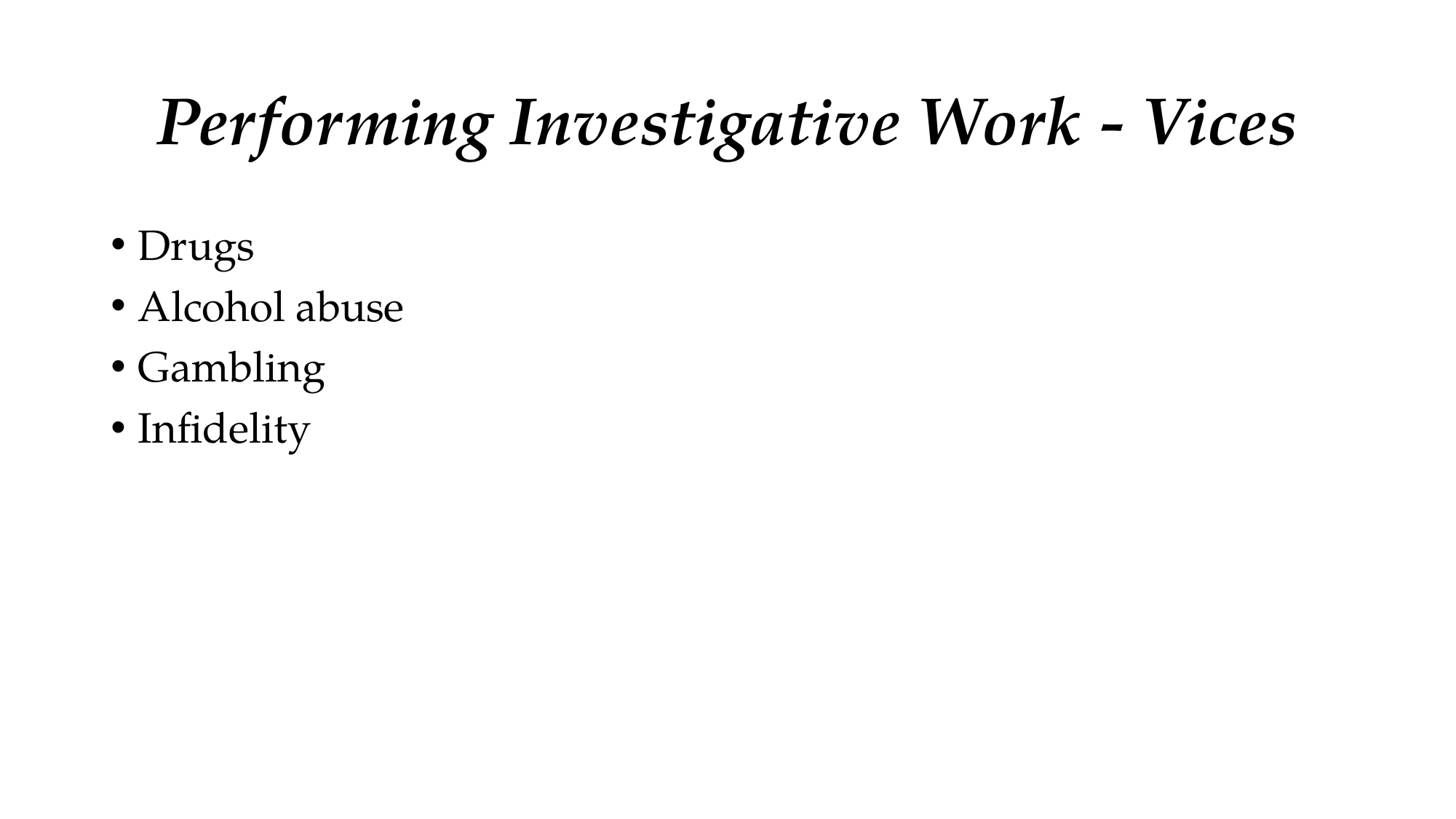

# Performing Investigative Work - Vices
Drugs
Alcohol abuse
Gambling
Infidelity